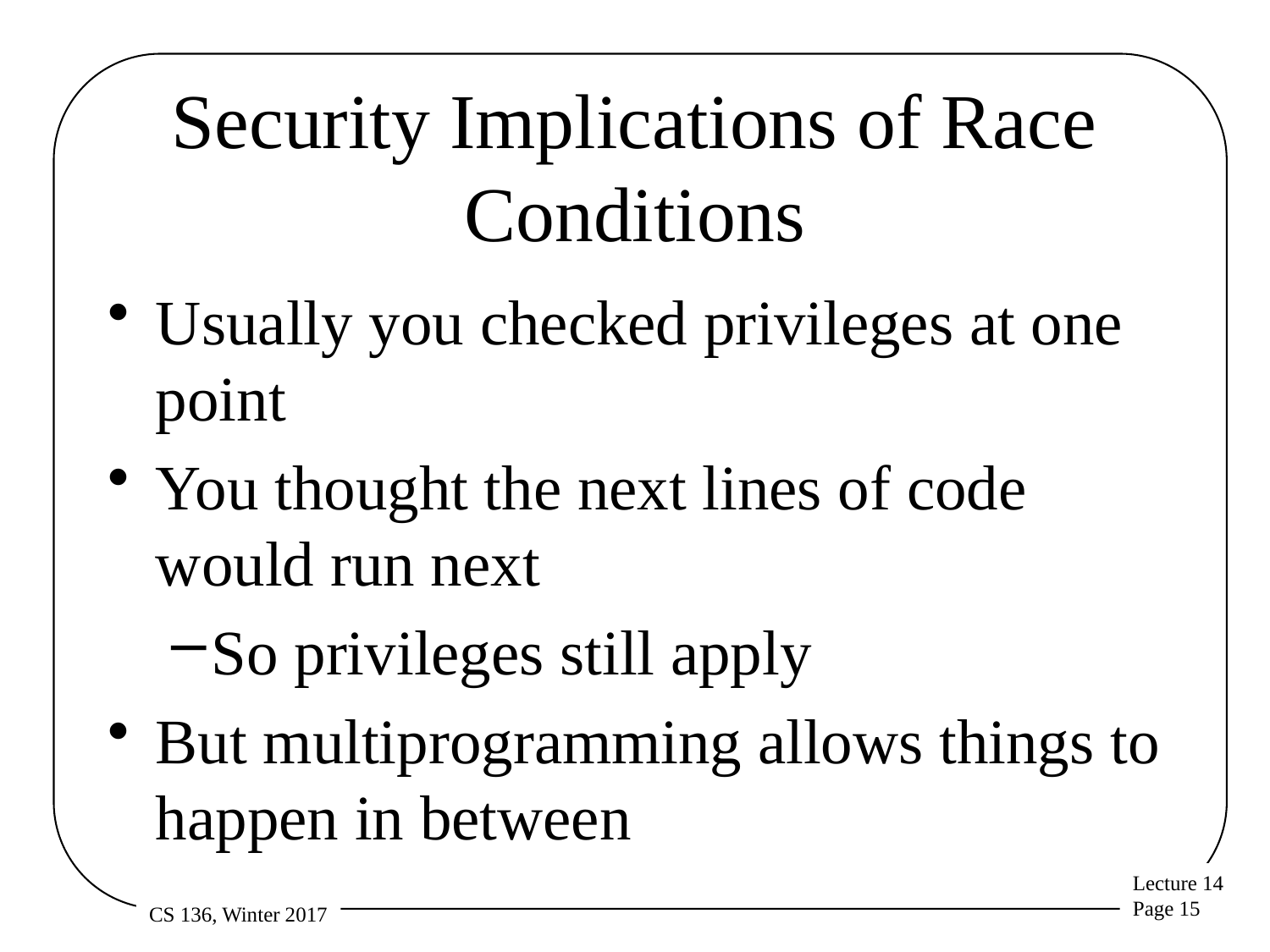

# Security Implications of Race Conditions
Usually you checked privileges at one point
You thought the next lines of code would run next
So privileges still apply
But multiprogramming allows things to happen in between